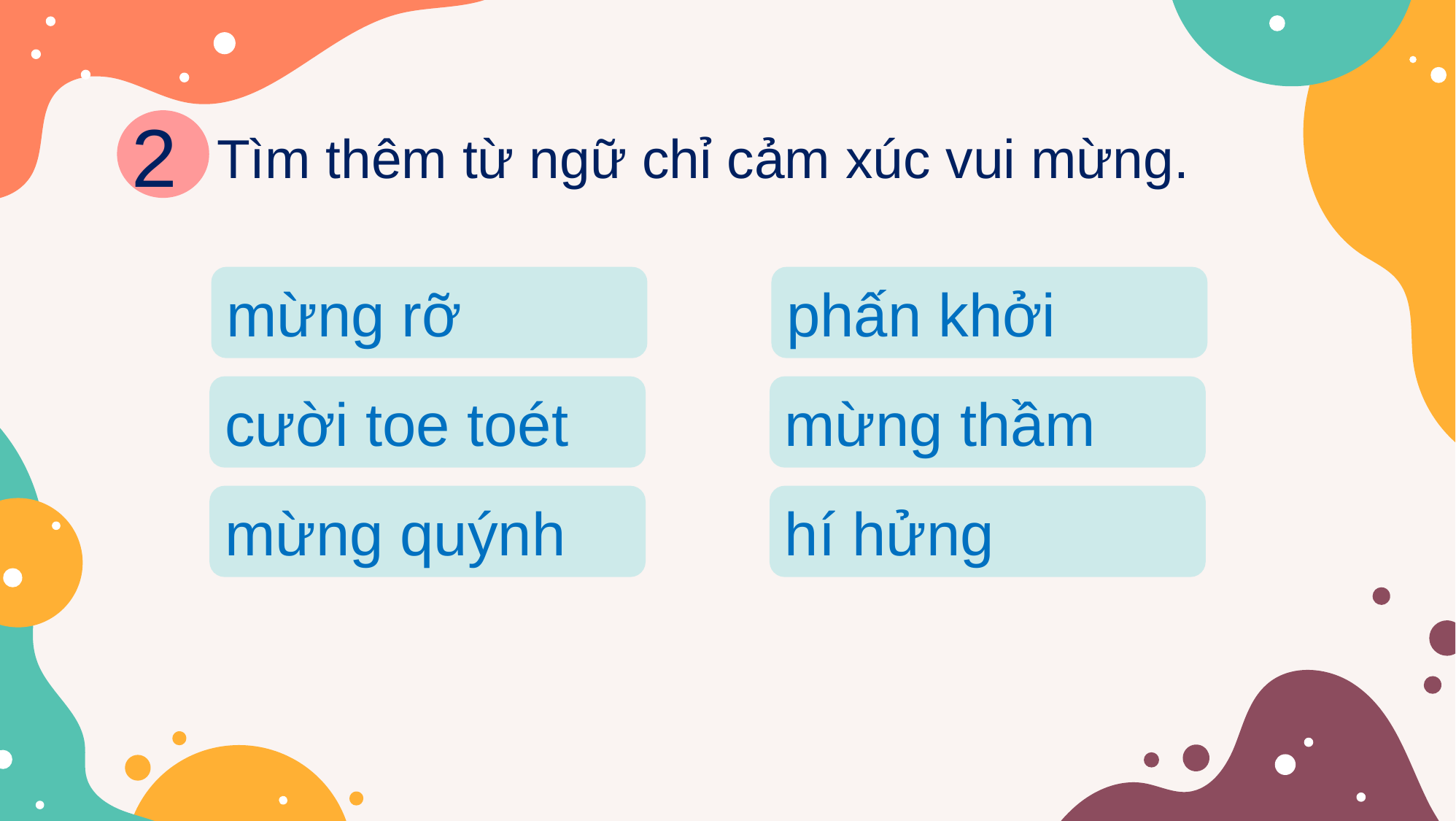

2
Tìm thêm từ ngữ chỉ cảm xúc vui mừng.
mừng rỡ
phấn khởi
cười toe toét
mừng thầm
mừng quýnh
hí hửng